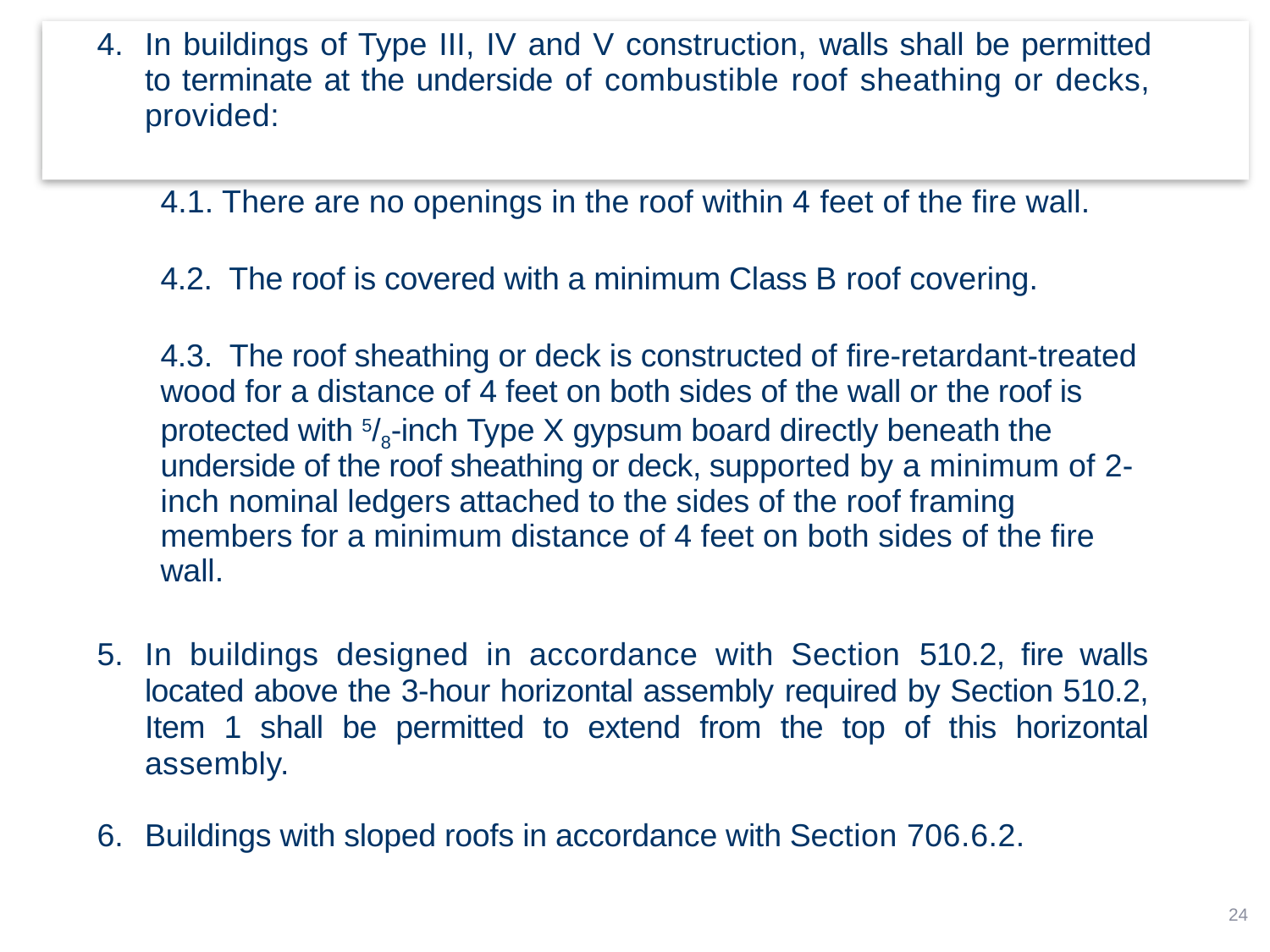

In buildings of Type III, IV and V construction, walls shall be permitted to terminate at the underside of combustible roof sheathing or decks, provided:

4.1. There are no openings in the roof within 4 feet of the fire wall.

4.2.  The roof is covered with a minimum Class B roof covering.

4.3.  The roof sheathing or deck is constructed of fire-retardant-treated wood for a distance of 4 feet on both sides of the wall or the roof is protected with 5/8-inch Type X gypsum board directly beneath the underside of the roof sheathing or deck, sup­ported by a minimum of 2-inch nominal ledgers attached to the sides of the roof framing members for a minimum dis­tance of 4 feet on both sides of the fire wall.

In buildings designed in accordance with Section 510.2, fire walls located above the 3-hour horizontal assembly required by Section 510.2, Item 1 shall be permitted to extend from the top of this horizontal assembly.

Buildings with sloped roofs in accordance with Sec­tion 706.6.2.